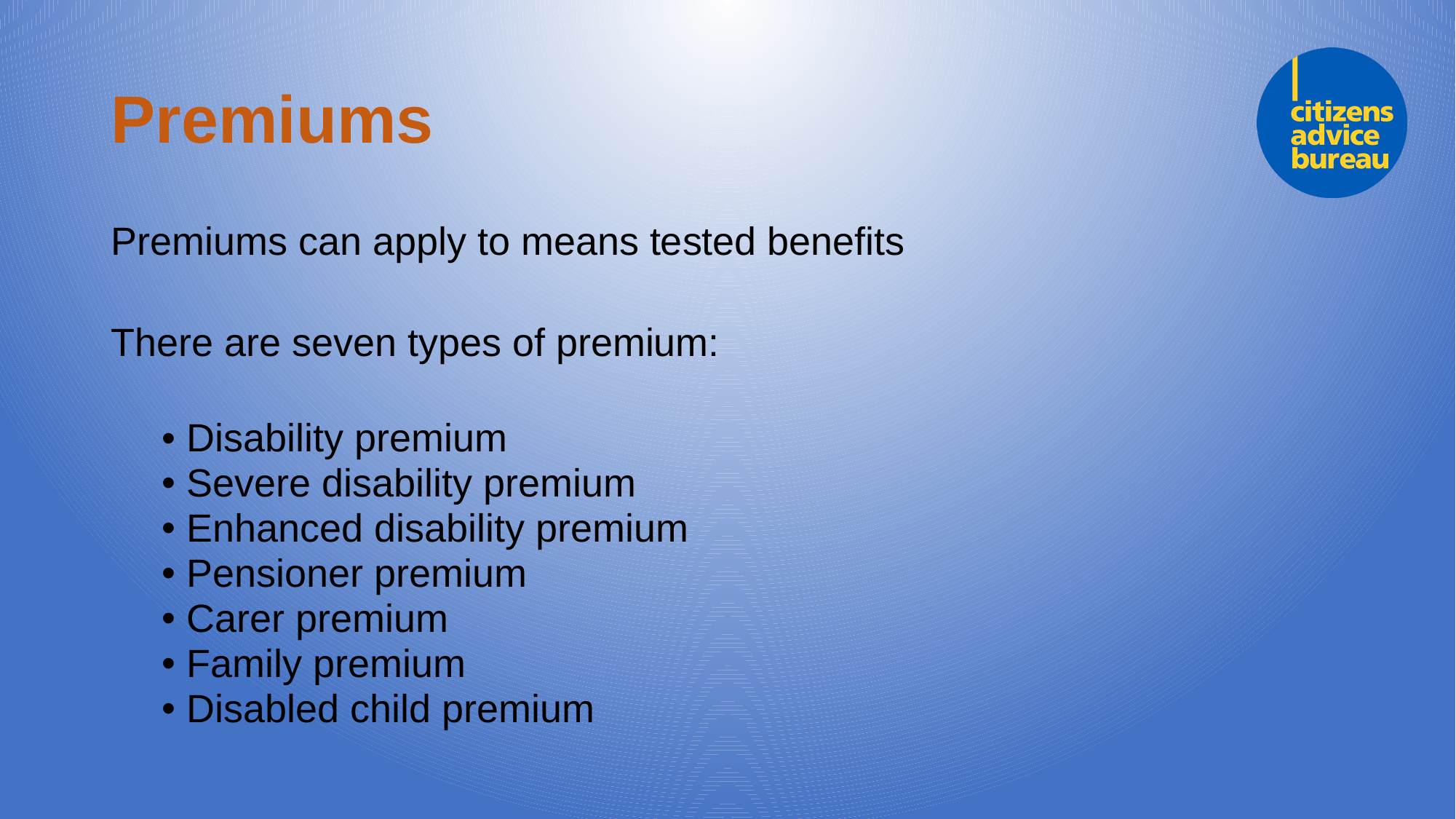

# Premiums
Premiums can apply to means tested benefits

There are seven types of premium:

Disability premium
Severe disability premium
Enhanced disability premium
Pensioner premium
Carer premium
Family premium
Disabled child premium